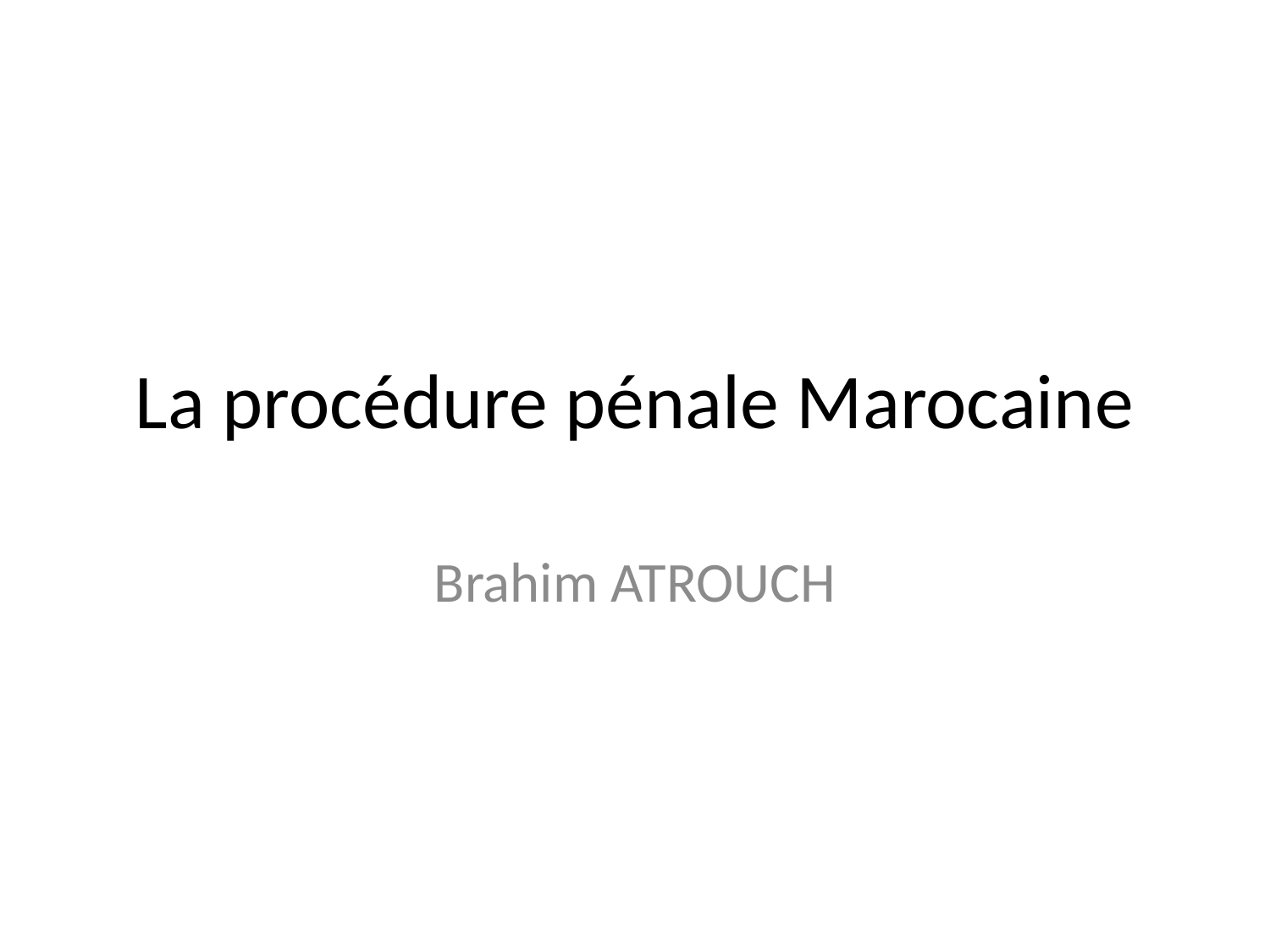

# La procédure pénale Marocaine
Brahim ATROUCH